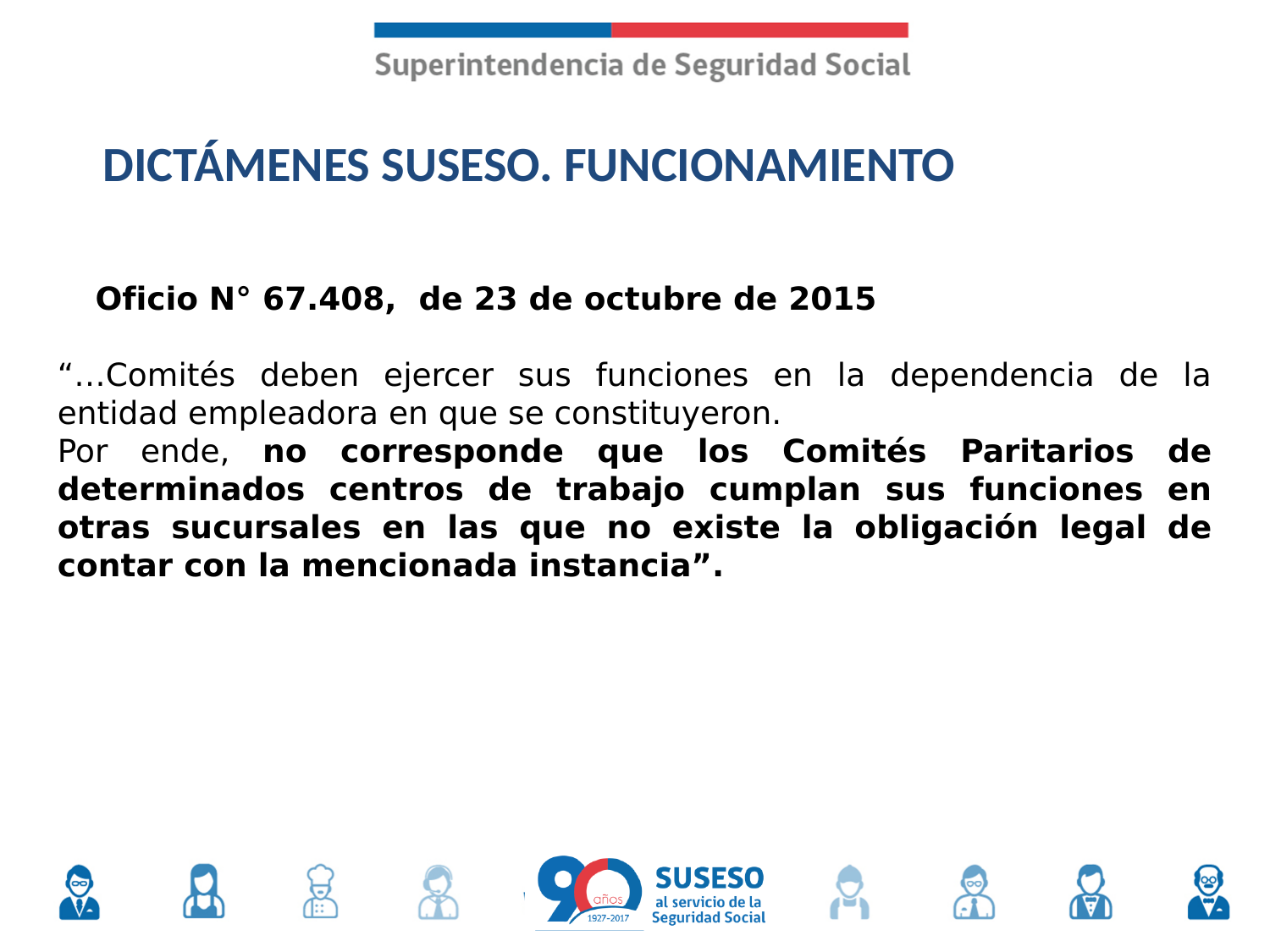

DICTÁMENES SUSESO. FUNCIONAMIENTO
Oficio N° 67.408,  de 23 de octubre de 2015

“…Comités deben ejercer sus funciones en la dependencia de la entidad empleadora en que se constituyeron.
Por ende, no corresponde que los Comités Paritarios de determinados centros de trabajo cumplan sus funciones en otras sucursales en las que no existe la obligación legal de contar con la mencionada instancia”.